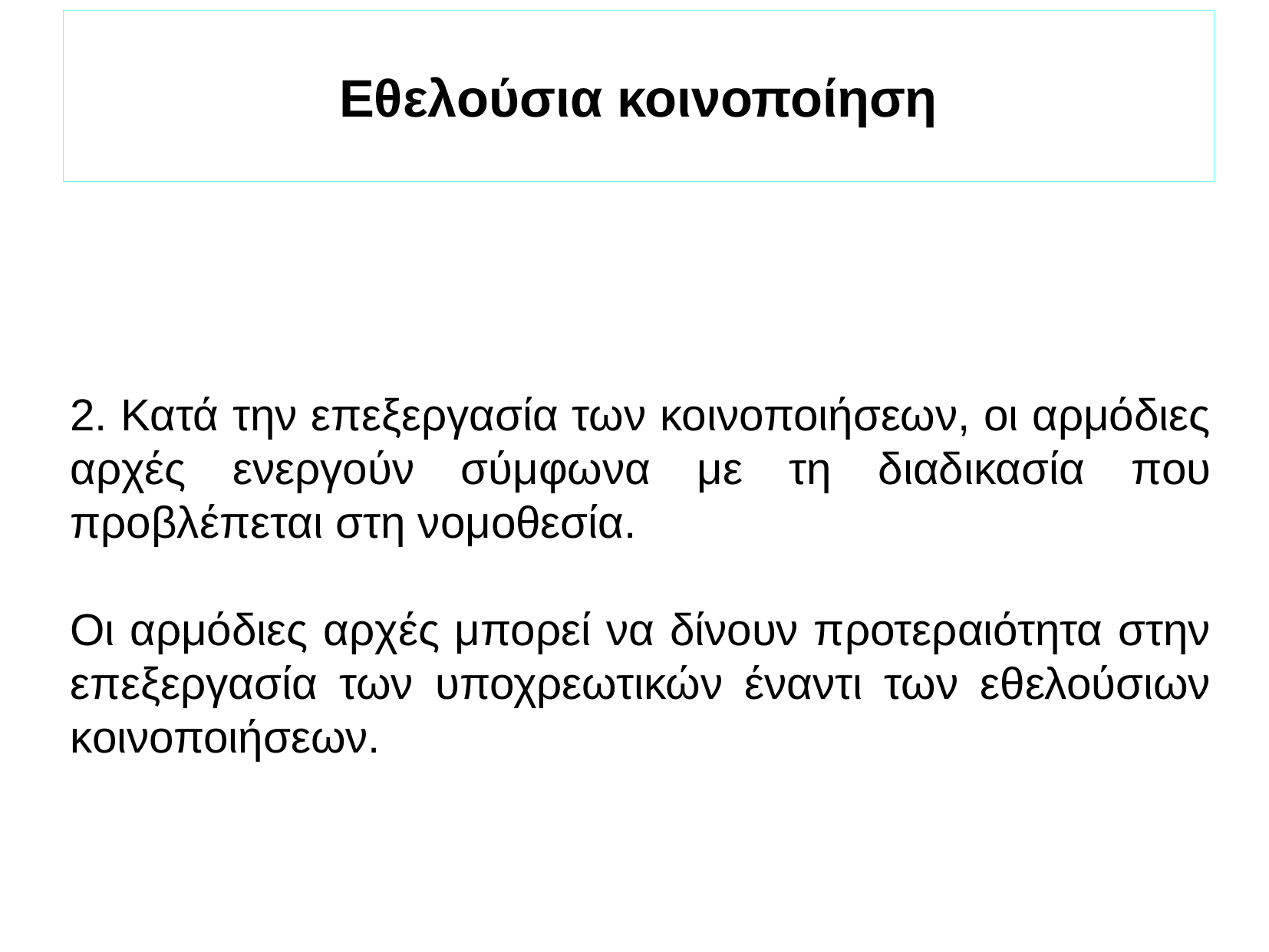

Εθελούσια κοινοποίηση
2. Κατά την επεξεργασία των κοινοποιήσεων, οι αρμόδιες αρχές ενεργούν σύμφωνα με τη διαδικασία που προβλέπεται στη νομοθεσία.

Οι αρμόδιες αρχές μπορεί να δίνουν προτεραιότητα στην επεξεργασία των υποχρεωτικών έναντι των εθελούσιων κοινοποιήσεων.